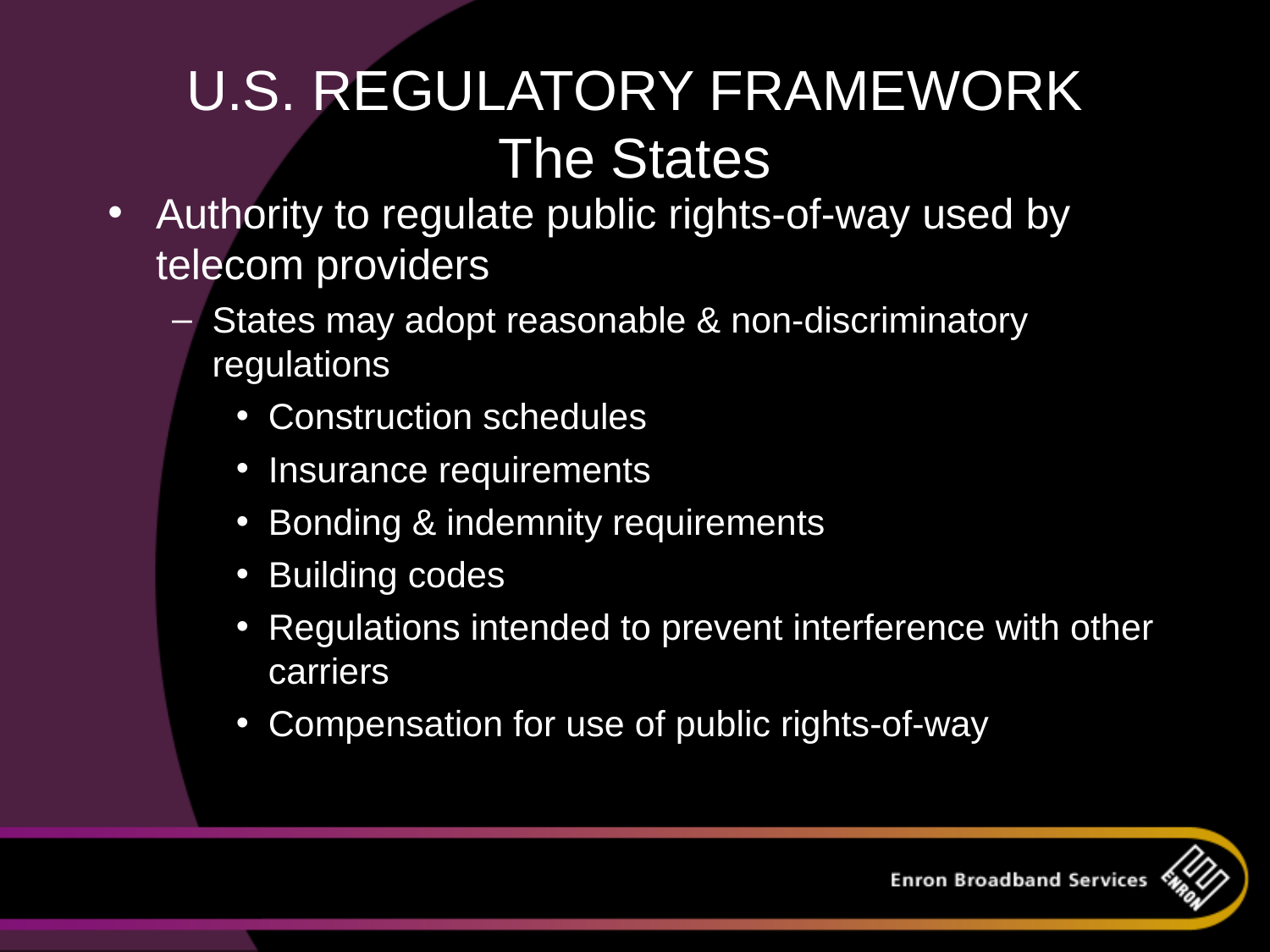

# U.S. REGULATORY FRAMEWORK The States
Authority to regulate public rights-of-way used by telecom providers
States may adopt reasonable & non-discriminatory regulations
Construction schedules
Insurance requirements
Bonding & indemnity requirements
Building codes
Regulations intended to prevent interference with other carriers
Compensation for use of public rights-of-way